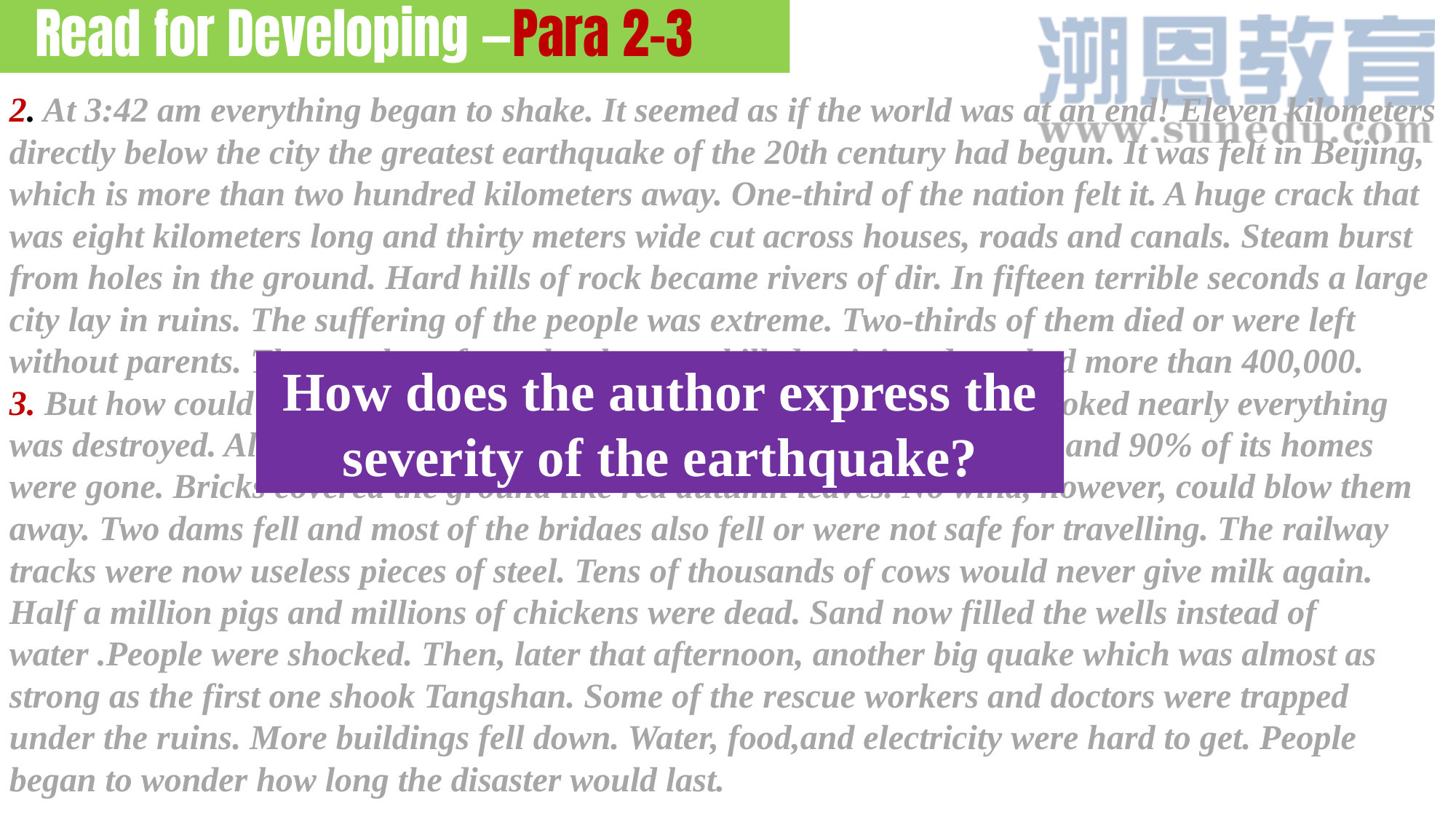

Read for Developing —Para 2-3
2. At 3:42 am everything began to shake. It seemed as if the world was at an end! Eleven kilometers directly below the city the greatest earthquake of the 20th century had begun. It was felt in Beijing, which is more than two hundred kilometers away. One-third of the nation felt it. A huge crack that was eight kilometers long and thirty meters wide cut across houses, roads and canals. Steam burst from holes in the ground. Hard hills of rock became rivers of dir. In fifteen terrible seconds a large city lay in ruins. The suffering of the people was extreme. Two-thirds of them died or were left without parents. The number of people who were killed or injured reached more than 400,000.
3. But how could the survivors believe it was natural? Everywhere they looked nearly everything was destroyed. All of the city's hospitals,75%of its factories and buildings and 90% of its homes were gone. Bricks covered the ground like red autumn leaves. No wind, however, could blow them away. Two dams fell and most of the bridaes also fell or were not safe for travelling. The railway tracks were now useless pieces of steel. Tens of thousands of cows would never give milk again. Half a million pigs and millions of chickens were dead. Sand now filled the wells instead of water .People were shocked. Then, later that afternoon, another big quake which was almost as strong as the first one shook Tangshan. Some of the rescue workers and doctors were trapped under the ruins. More buildings fell down. Water, food,and electricity were hard to get. People began to wonder how long the disaster would last.
How does the author express the severity of the earthquake?